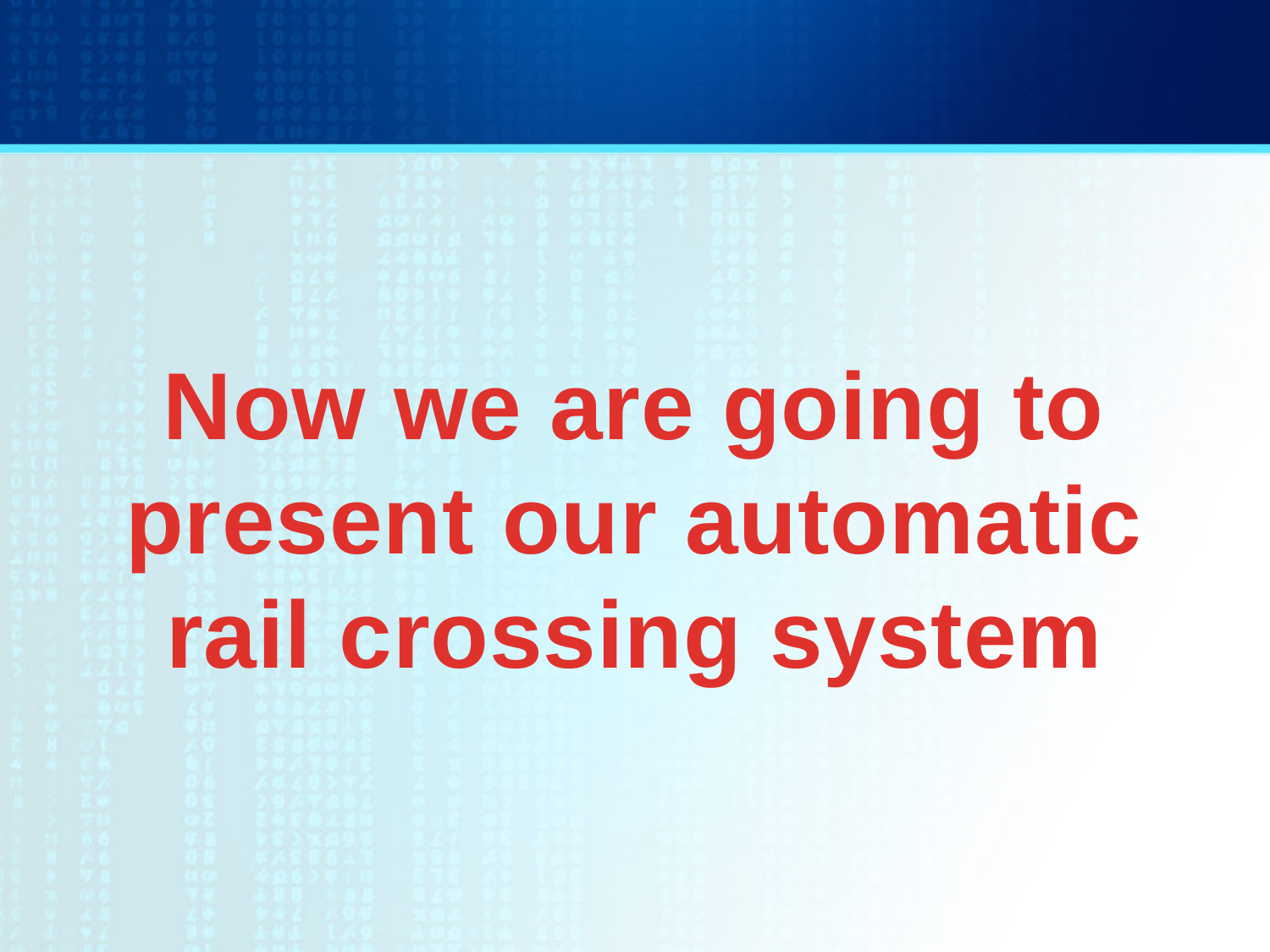

Now we are going to present our automatic rail crossing system